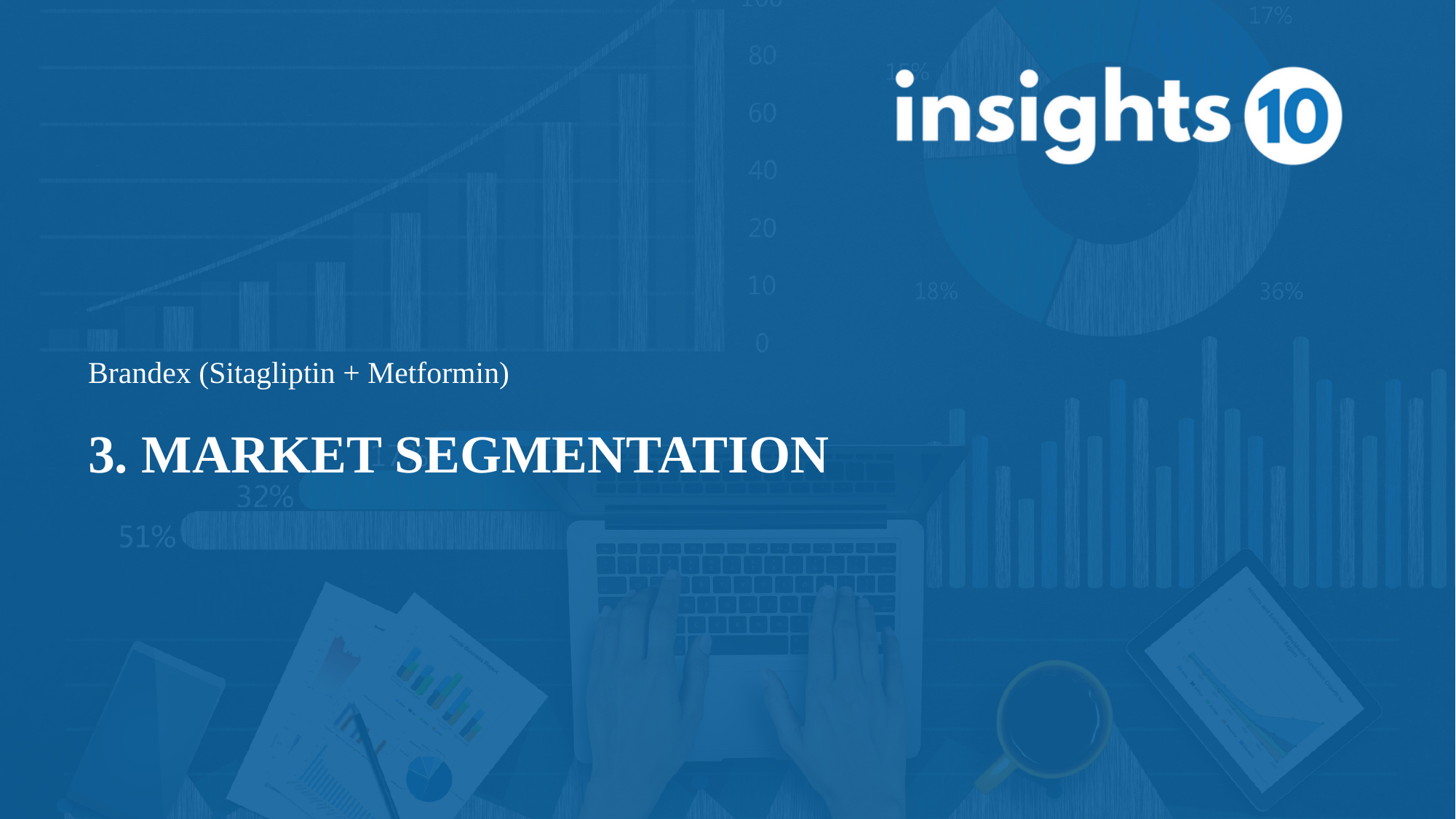

# Brandex (Sitagliptin + Metformin)
3. MARKET SEGMENTATION